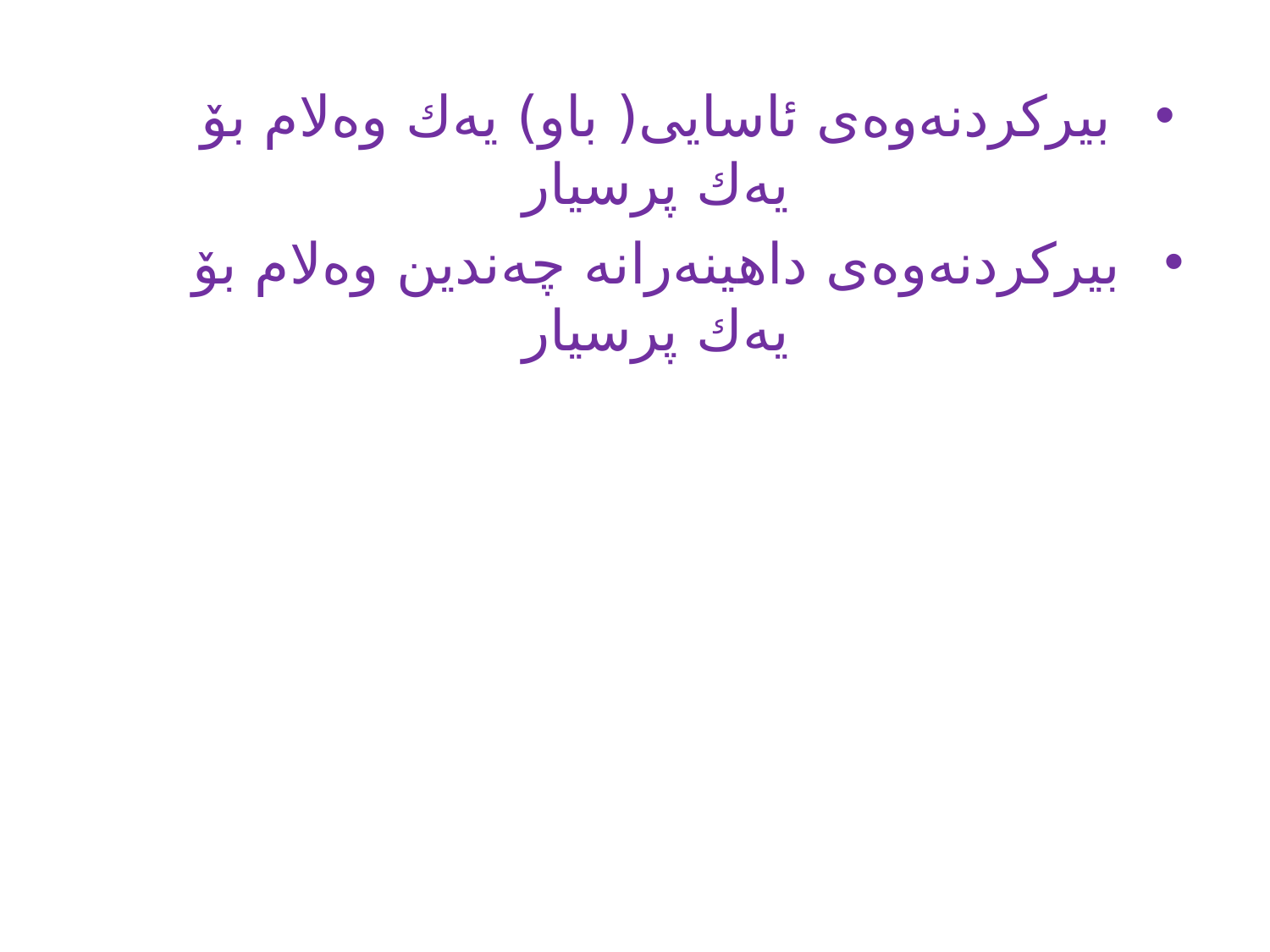

بیركردنه‌وه‌ی ئاسایی( باو) یه‌ك وه‌لام بۆ یه‌ك پرسیار
بیركردنه‌وه‌ی داهینه‌رانه‌ چه‌ندین وه‌لام بۆ یه‌ك پرسیار